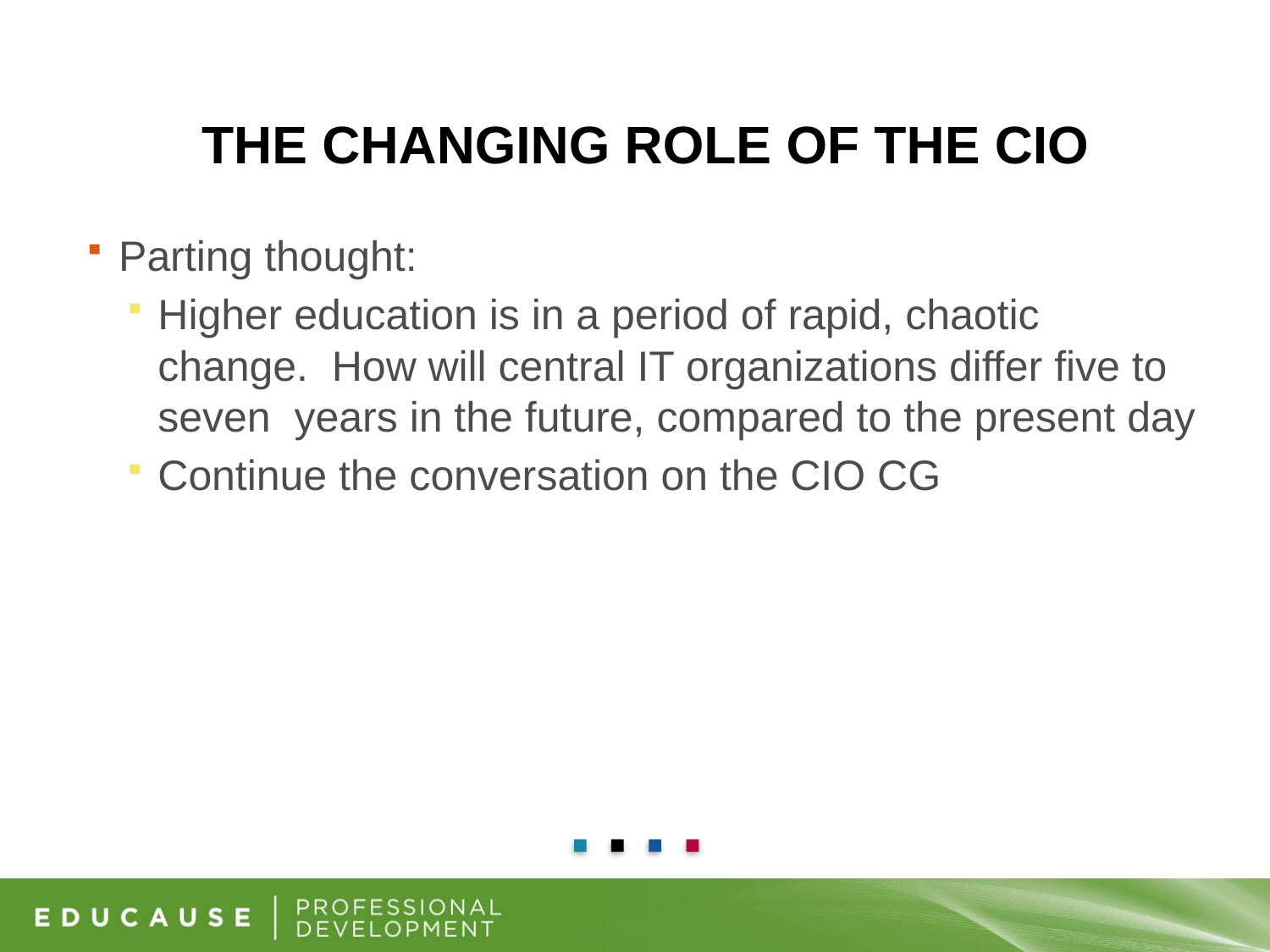

# The Changing Role of the CIO
Parting thought:
Higher education is in a period of rapid, chaotic change.  How will central IT organizations differ five to seven  years in the future, compared to the present day
Continue the conversation on the CIO CG